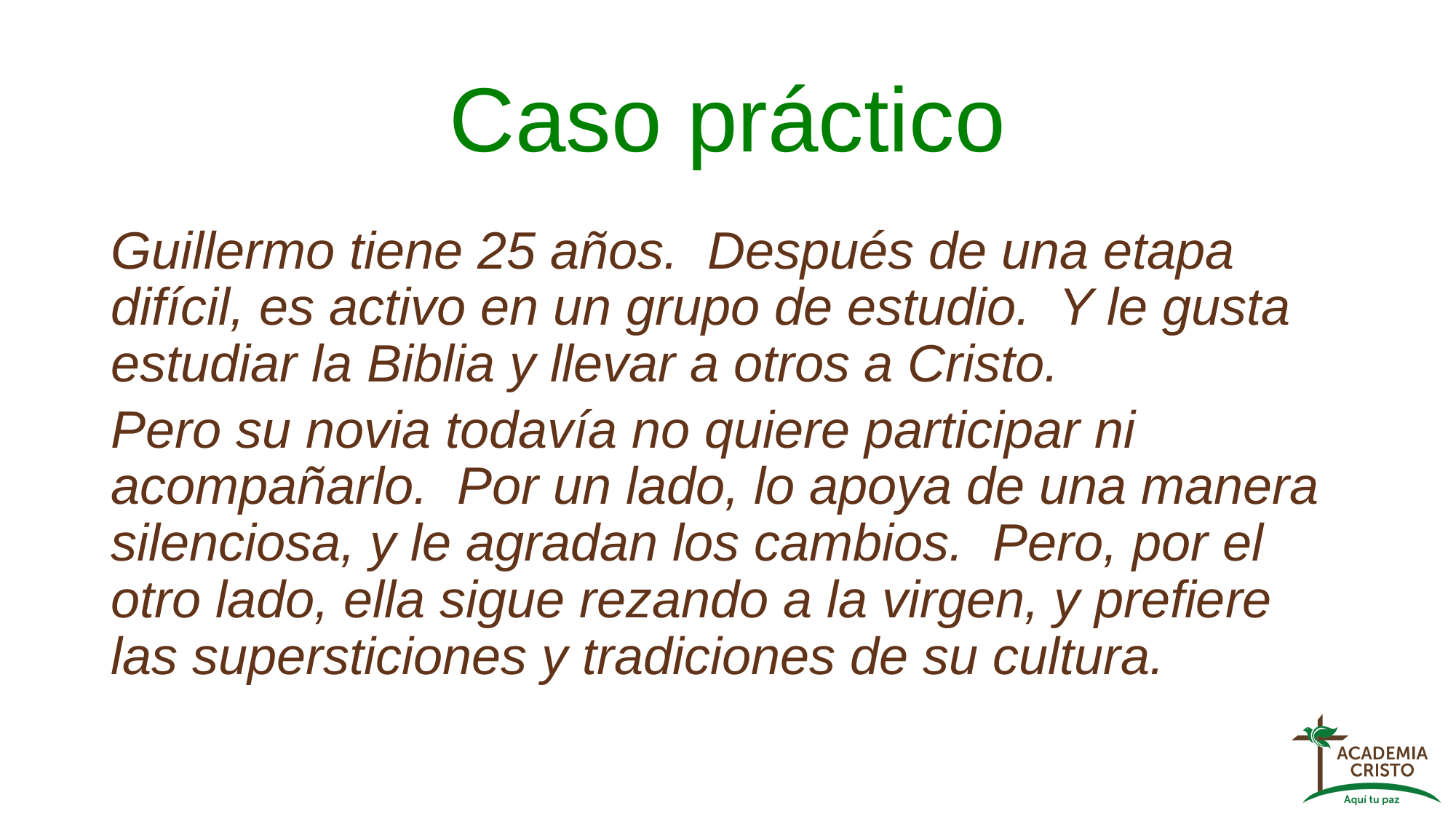

# Caso práctico
Guillermo tiene 25 años.  Después de una etapa difícil, es activo en un grupo de estudio.  Y le gusta estudiar la Biblia y llevar a otros a Cristo.
Pero su novia todavía no quiere participar ni acompañarlo.  Por un lado, lo apoya de una manera silenciosa, y le agradan los cambios.  Pero, por el otro lado, ella sigue rezando a la virgen, y prefiere las supersticiones y tradiciones de su cultura.